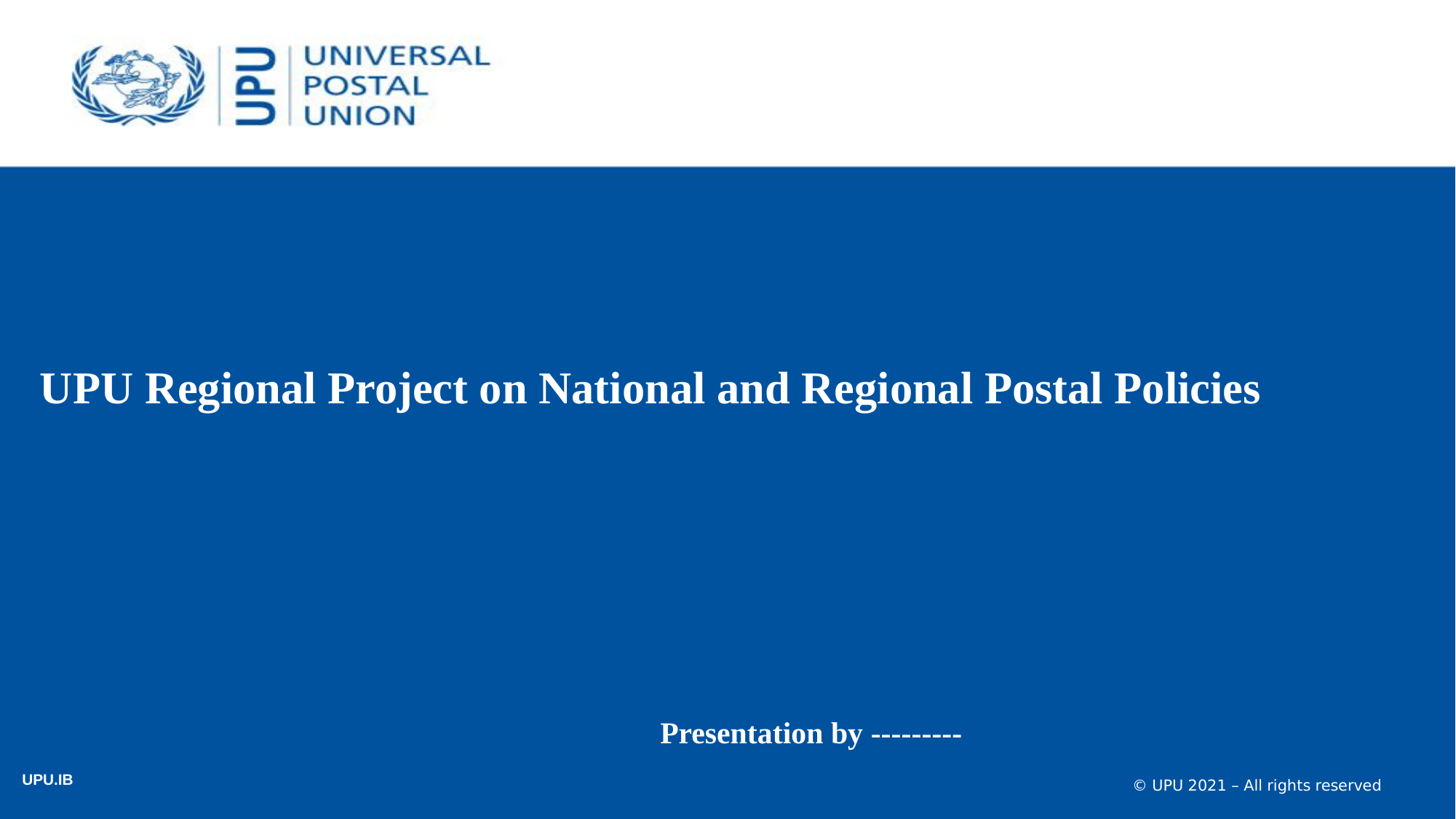

# UPU Regional Project on National and Regional Postal Policies

Presentation by ---------